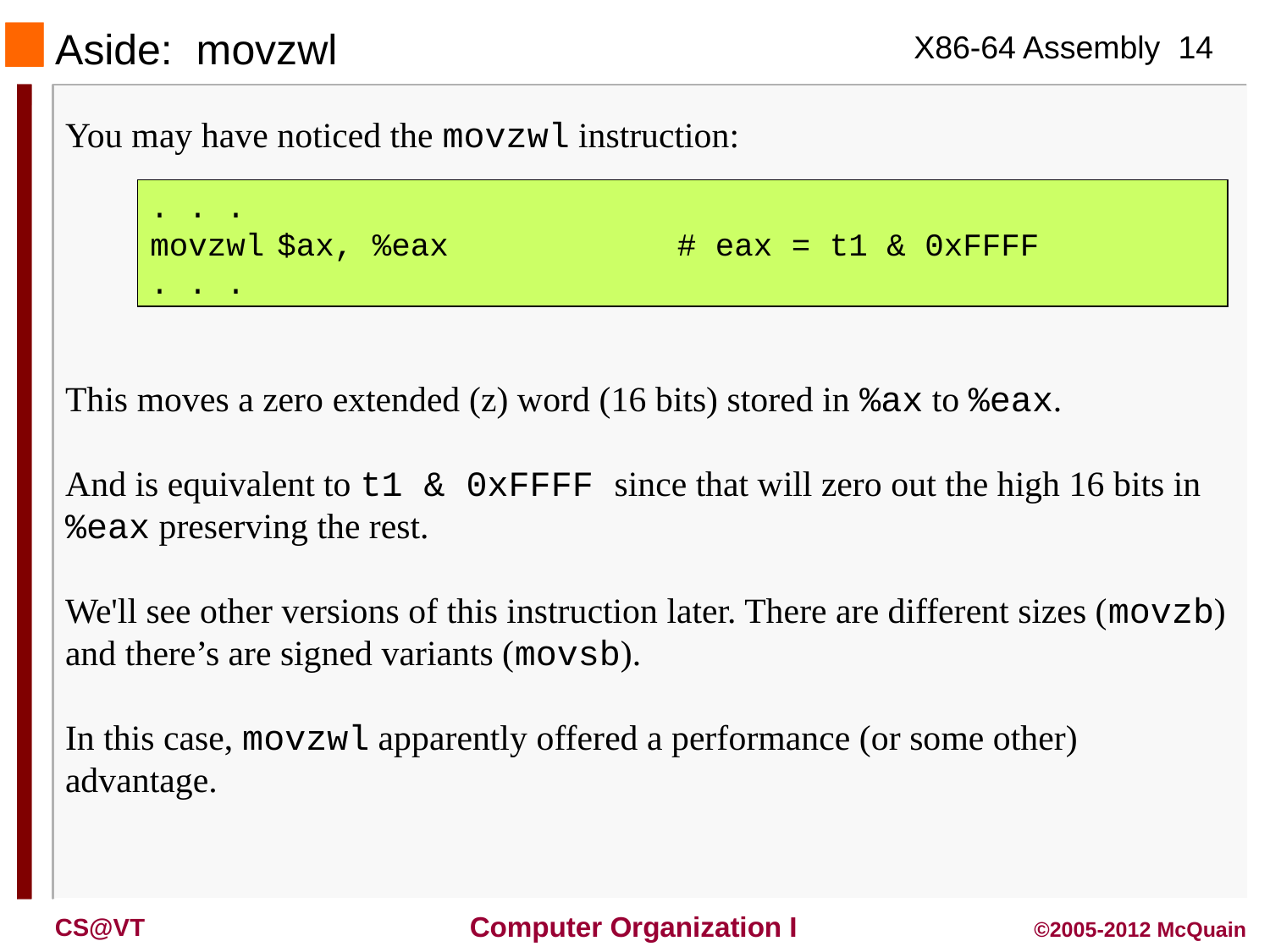

Aside:  movzwl
You may have noticed the movzwl instruction:
. . .
movzwl	$ax, %eax            # eax = t1 & 0xFFFF
. . .
This moves a zero extended (z) word (16 bits) stored in %ax to %eax.

And is equivalent to t1 & 0xFFFF since that will zero out the high 16 bits in %eax preserving the rest.

We'll see other versions of this instruction later. There are different sizes (movzb) and there’s are signed variants (movsb).

In this case, movzwl apparently offered a performance (or some other) advantage.